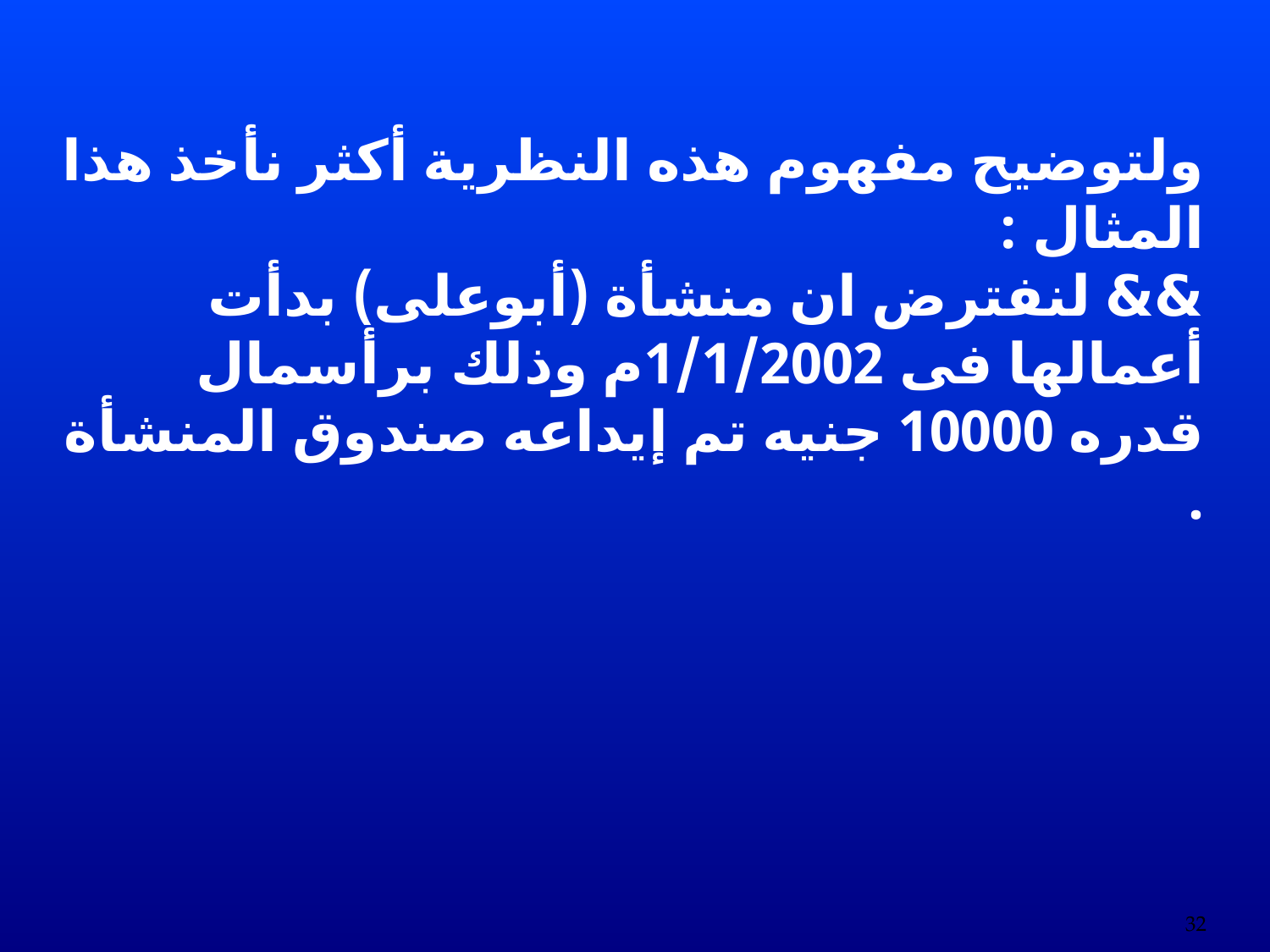

ولتوضيح مفهوم هذه النظرية أكثر نأخذ هذا المثال :
&& لنفترض ان منشأة (أبوعلى) بدأت أعمالها فى 1/1/2002م وذلك برأسمال قدره 10000 جنيه تم إيداعه صندوق المنشأة .

32